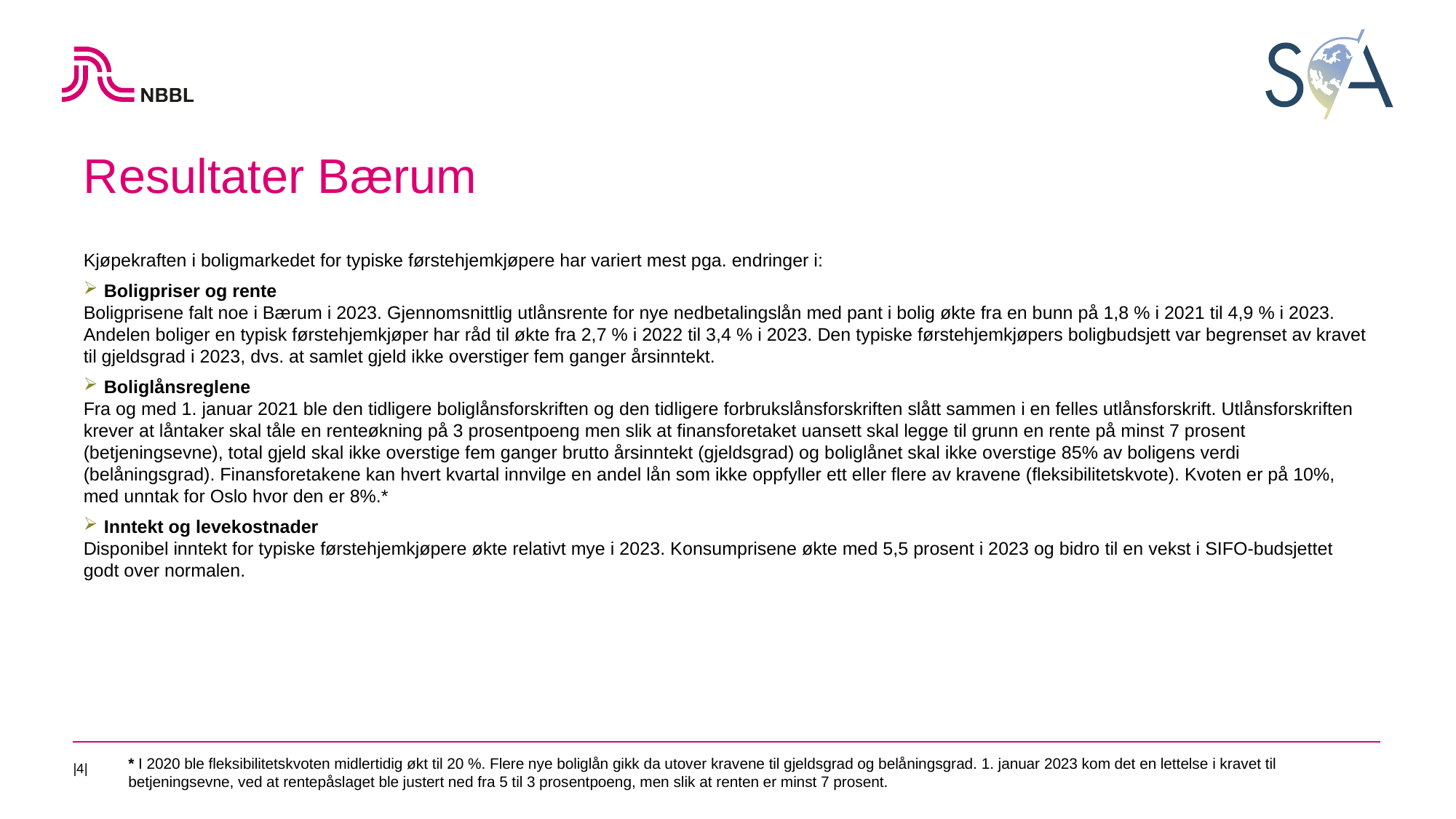

Resultater Bærum
Kjøpekraften i boligmarkedet for typiske førstehjemkjøpere har variert mest pga. endringer i:
Boligpriser og rente
Boligprisene falt noe i Bærum i 2023. Gjennomsnittlig utlånsrente for nye nedbetalingslån med pant i bolig økte fra en bunn på 1,8 % i 2021 til 4,9 % i 2023. Andelen boliger en typisk førstehjemkjøper har råd til økte fra 2,7 % i 2022 til 3,4 % i 2023. Den typiske førstehjemkjøpers boligbudsjett var begrenset av kravet til gjeldsgrad i 2023, dvs. at samlet gjeld ikke overstiger fem ganger årsinntekt.
Boliglånsreglene
Fra og med 1. januar 2021 ble den tidligere boliglånsforskriften og den tidligere forbrukslånsforskriften slått sammen i en felles utlånsforskrift. Utlånsforskriften krever at låntaker skal tåle en renteøkning på 3 prosentpoeng men slik at finansforetaket uansett skal legge til grunn en rente på minst 7 prosent (betjeningsevne), total gjeld skal ikke overstige fem ganger brutto årsinntekt (gjeldsgrad) og boliglånet skal ikke overstige 85% av boligens verdi (belåningsgrad). Finansforetakene kan hvert kvartal innvilge en andel lån som ikke oppfyller ett eller flere av kravene (fleksibilitetskvote). Kvoten er på 10%, med unntak for Oslo hvor den er 8%.*
Inntekt og levekostnader
Disponibel inntekt for typiske førstehjemkjøpere økte relativt mye i 2023. Konsumprisene økte med 5,5 prosent i 2023 og bidro til en vekst i SIFO-budsjettet godt over normalen.

|4|
* I 2020 ble fleksibilitetskvoten midlertidig økt til 20 %. Flere nye boliglån gikk da utover kravene til gjeldsgrad og belåningsgrad. 1. januar 2023 kom det en lettelse i kravet til betjeningsevne, ved at rentepåslaget ble justert ned fra 5 til 3 prosentpoeng, men slik at renten er minst 7 prosent.